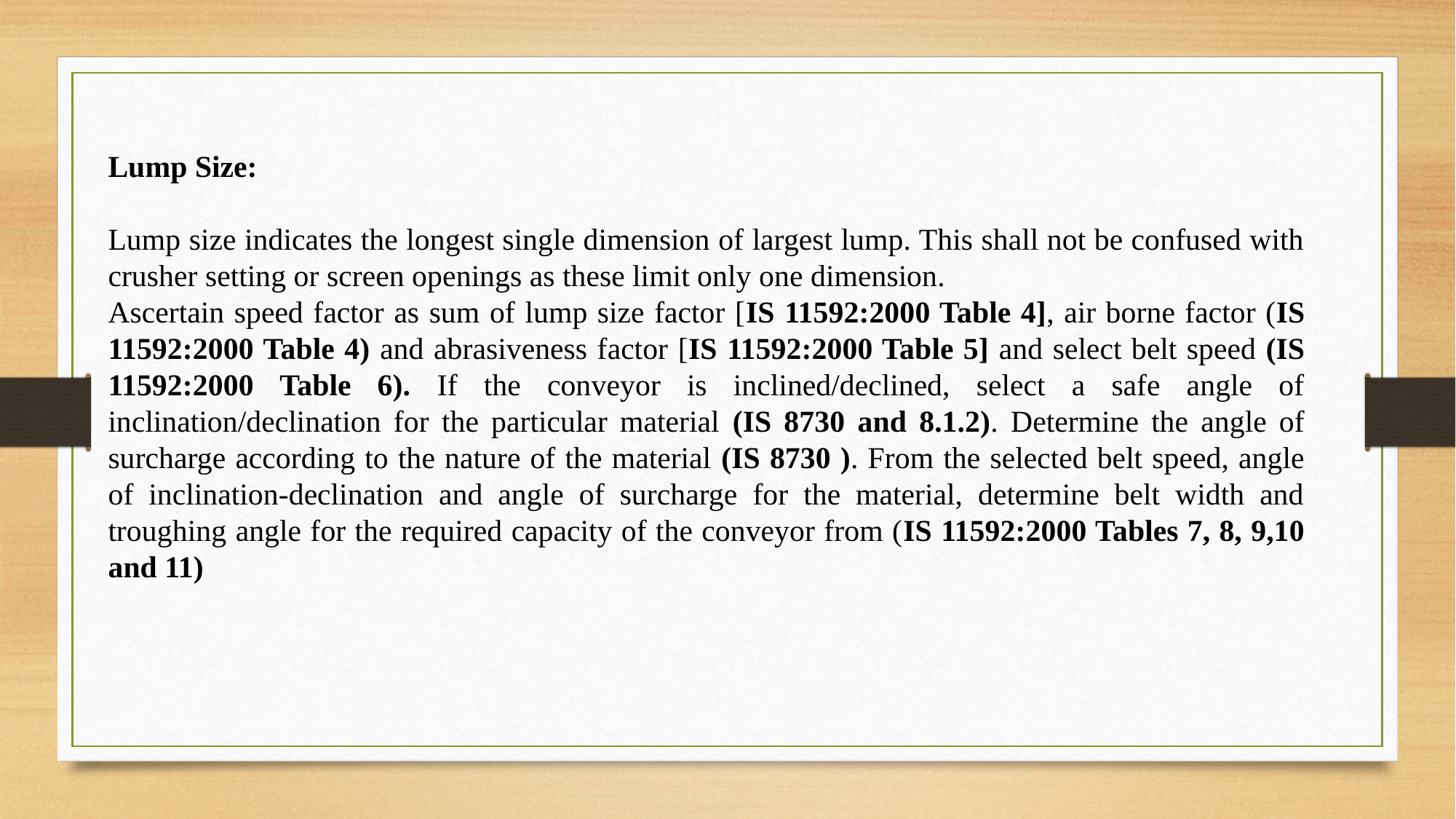

Lump Size:

Lump size indicates the longest single dimension of largest lump. This shall not be confused with crusher setting or screen openings as these limit only one dimension.
Ascertain speed factor as sum of lump size factor [IS 11592:2000 Table 4], air borne factor (IS 11592:2000 Table 4) and abrasiveness factor [IS 11592:2000 Table 5] and select belt speed (IS 11592:2000 Table 6). If the conveyor is inclined/declined, select a safe angle of inclination/declination for the particular material (IS 8730 and 8.1.2). Determine the angle of surcharge according to the nature of the material (IS 8730 ). From the selected belt speed, angle of inclination-declination and angle of surcharge for the material, determine belt width and troughing angle for the required capacity of the conveyor from (IS 11592:2000 Tables 7, 8, 9,10 and 11)